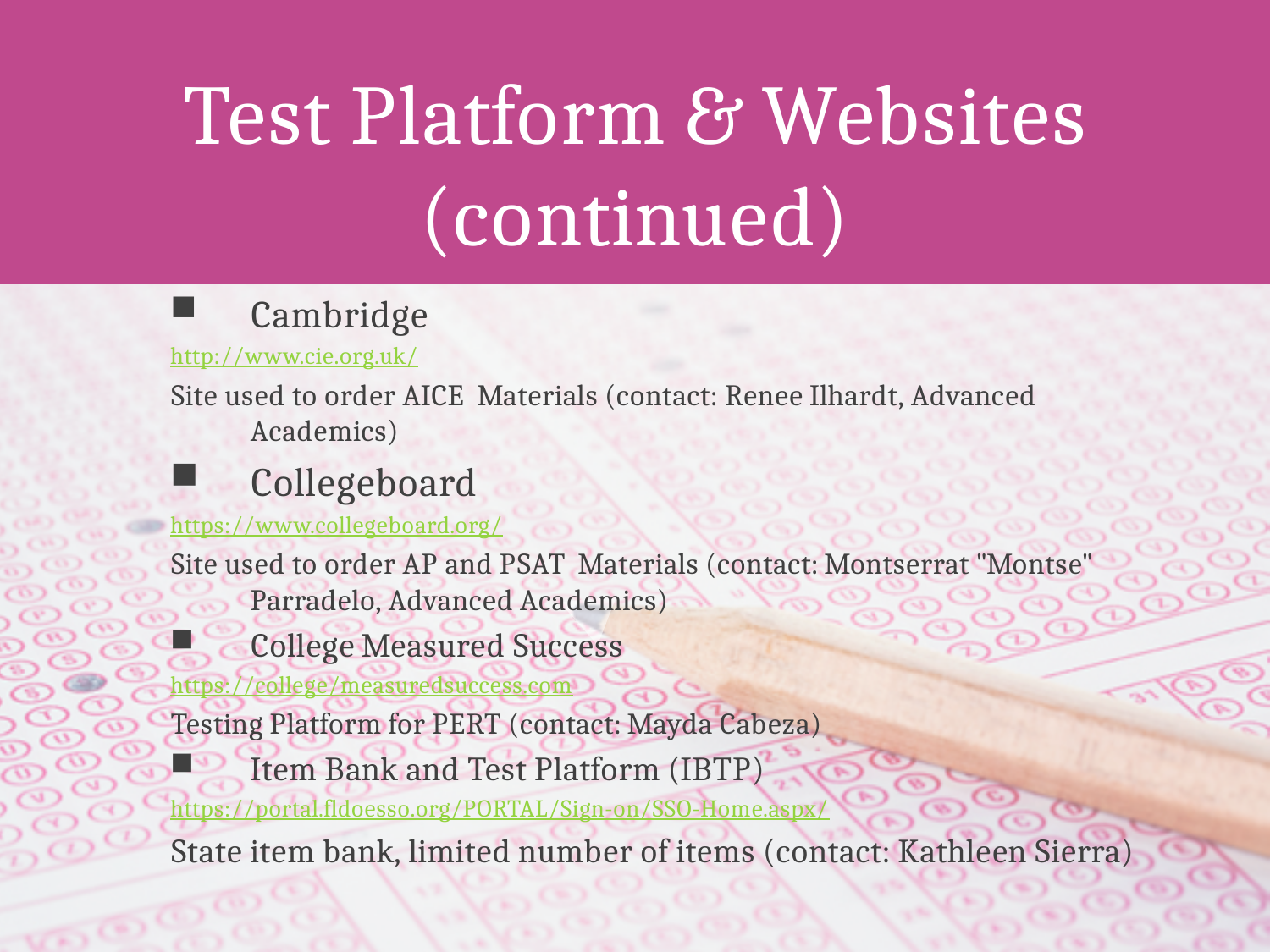

# Test Platform & Websites (continued)
Cambridge
http://www.cie.org.uk/
Site used to order AICE  Materials (contact: Renee Ilhardt, Advanced Academics)
Collegeboard
https://www.collegeboard.org/
Site used to order AP and PSAT  Materials (contact: Montserrat "Montse" Parradelo, Advanced Academics)
College Measured Success
https://college/measuredsuccess.com
Testing Platform for PERT (contact: Mayda Cabeza)
Item Bank and Test Platform (IBTP)
https://portal.fldoesso.org/PORTAL/Sign-on/SSO-Home.aspx/
State item bank, limited number of items (contact: Kathleen Sierra)